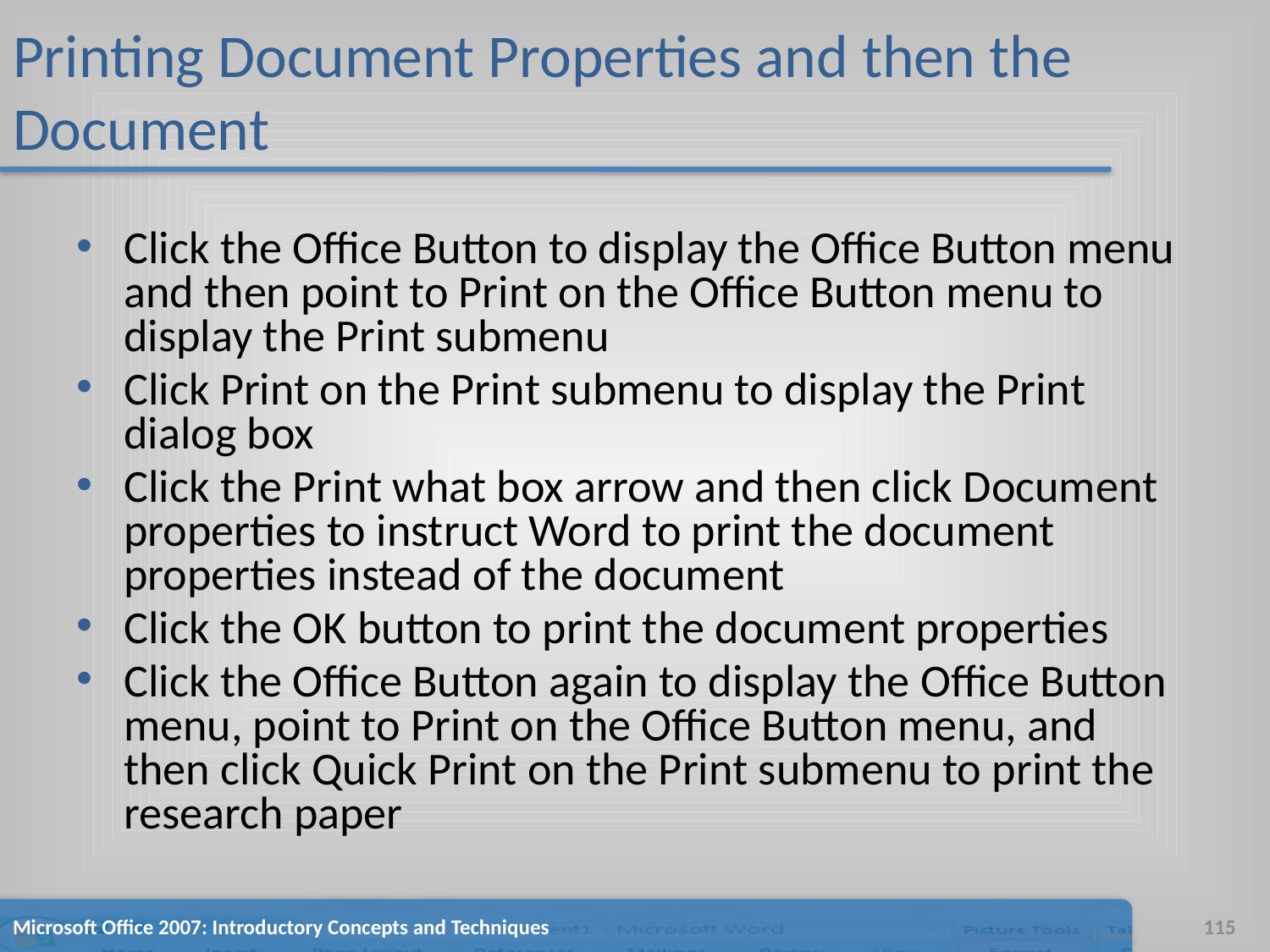

# Printing Document Properties and then the Document
Click the Office Button to display the Office Button menu and then point to Print on the Office Button menu to display the Print submenu
Click Print on the Print submenu to display the Print dialog box
Click the Print what box arrow and then click Document properties to instruct Word to print the document properties instead of the document
Click the OK button to print the document properties
Click the Office Button again to display the Office Button menu, point to Print on the Office Button menu, and then click Quick Print on the Print submenu to print the research paper
Microsoft Office 2007: Introductory Concepts and Techniques
115